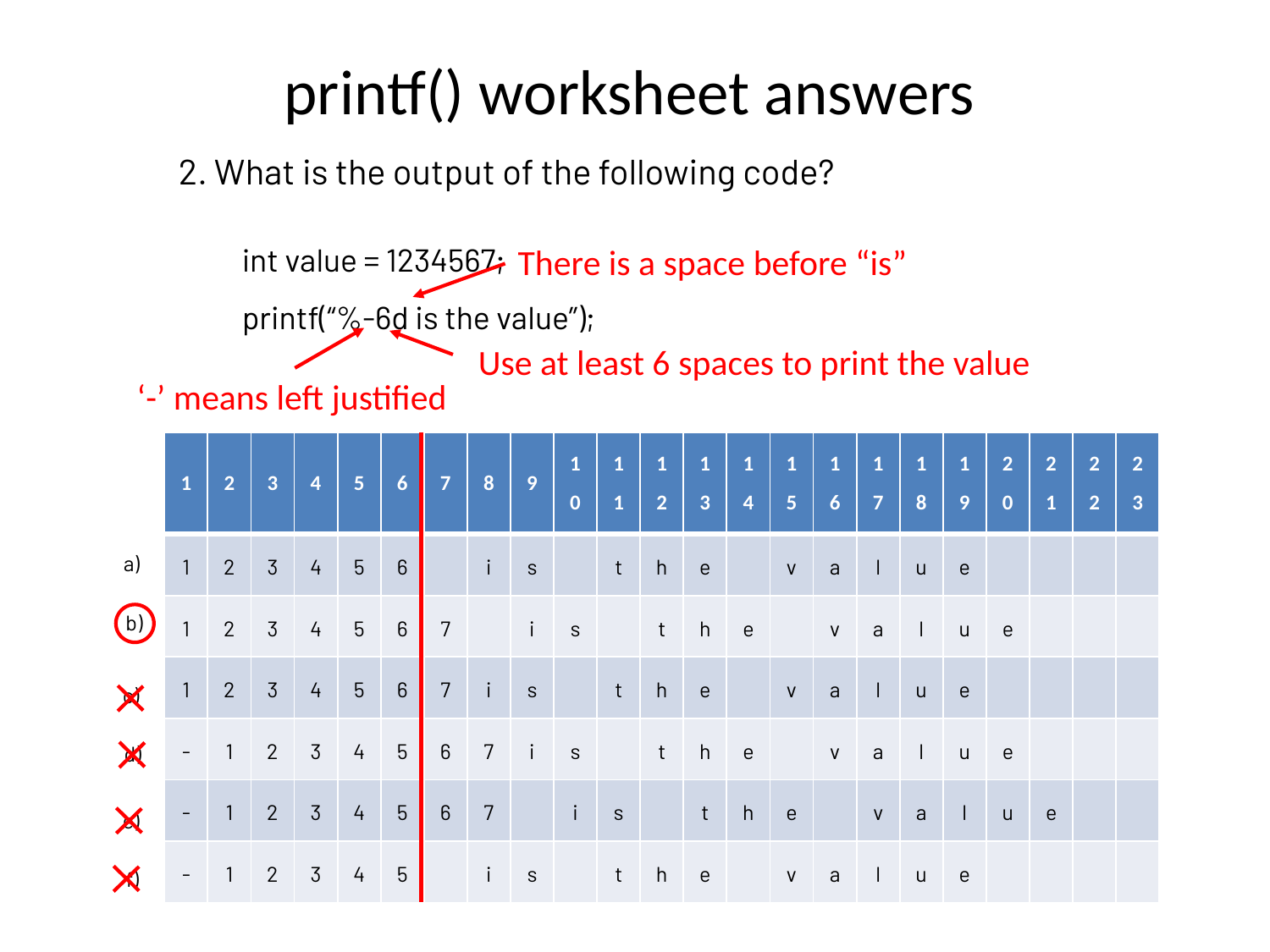

# printf() worksheet answers
2. What is the output of the following code?

int value = 1234567;
printf(“%-6d is the value”);
There is a space before “is”
Use at least 6 spaces to print the value
‘-’ means left justified
| 1 | 2 | 3 | 4 | 5 | 6 | 7 | 8 | 9 | 1 0 | 1 1 | 1 2 | 1 3 | 1 4 | 1 5 | 1 6 | 1 7 | 1 8 | 1 9 | 2 0 | 2 1 | 2 2 | 2 3 |
| --- | --- | --- | --- | --- | --- | --- | --- | --- | --- | --- | --- | --- | --- | --- | --- | --- | --- | --- | --- | --- | --- | --- |
| 1 | 2 | 3 | 4 | 5 | 6 |  | i | s |  | t | h | e |  | v | a | l | u | e |  |  |  |  |
| 1 | 2 | 3 | 4 | 5 | 6 | 7 |  | i | s |  | t | h | e |  | v | a | l | u | e |  |  |  |
| 1 | 2 | 3 | 4 | 5 | 6 | 7 | i | s |  | t | h | e |  | v | a | l | u | e |  |  |  |  |
| - | 1 | 2 | 3 | 4 | 5 | 6 | 7 | i | s |  | t | h | e |  | v | a | l | u | e |  |  |  |
| - | 1 | 2 | 3 | 4 | 5 | 6 | 7 |  | i | s |  | t | h | e |  | v | a | l | u | e |  |  |
| - | 1 | 2 | 3 | 4 | 5 |  | i | s |  | t | h | e |  | v | a | l | u | e |  |  |  |  |
a)
b)

c)
d)
e)
f)